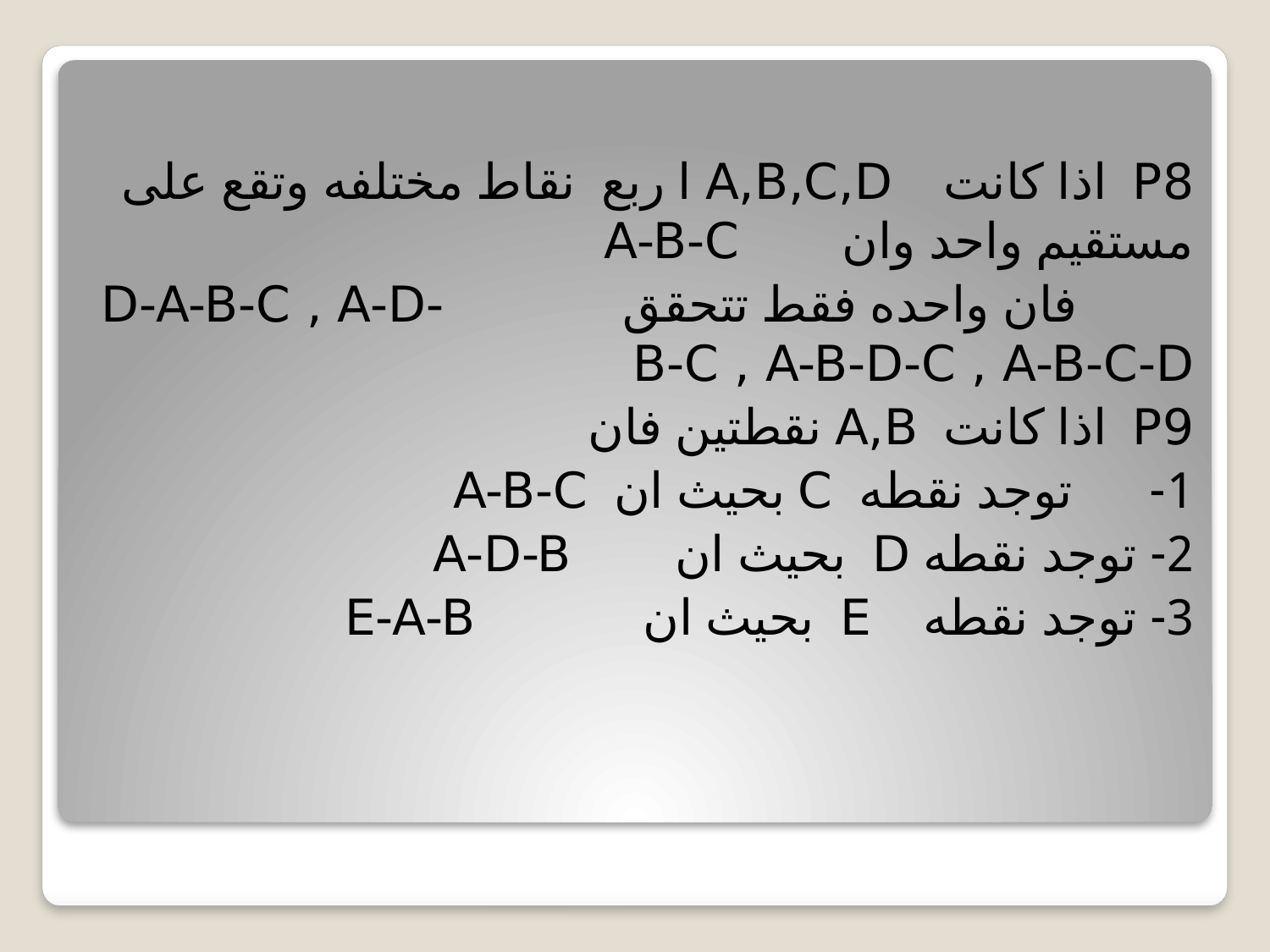

P8  اذا كانت    A,B,C,D ا ربع  نقاط مختلفه وتقع على مستقيم واحد وان        A-B-C
         فان واحده فقط تتحقق              D-A-B-C , A-D-B-C , A-B-D-C , A-B-C-D
P9  اذا كانت  A,B نقطتين فان
1-      توجد نقطه  C بحيث ان  A-B-C
2- توجد نقطه D  بحيث ان        A-D-B
3- توجد نقطه    E  بحيث ان             E-A-B
#